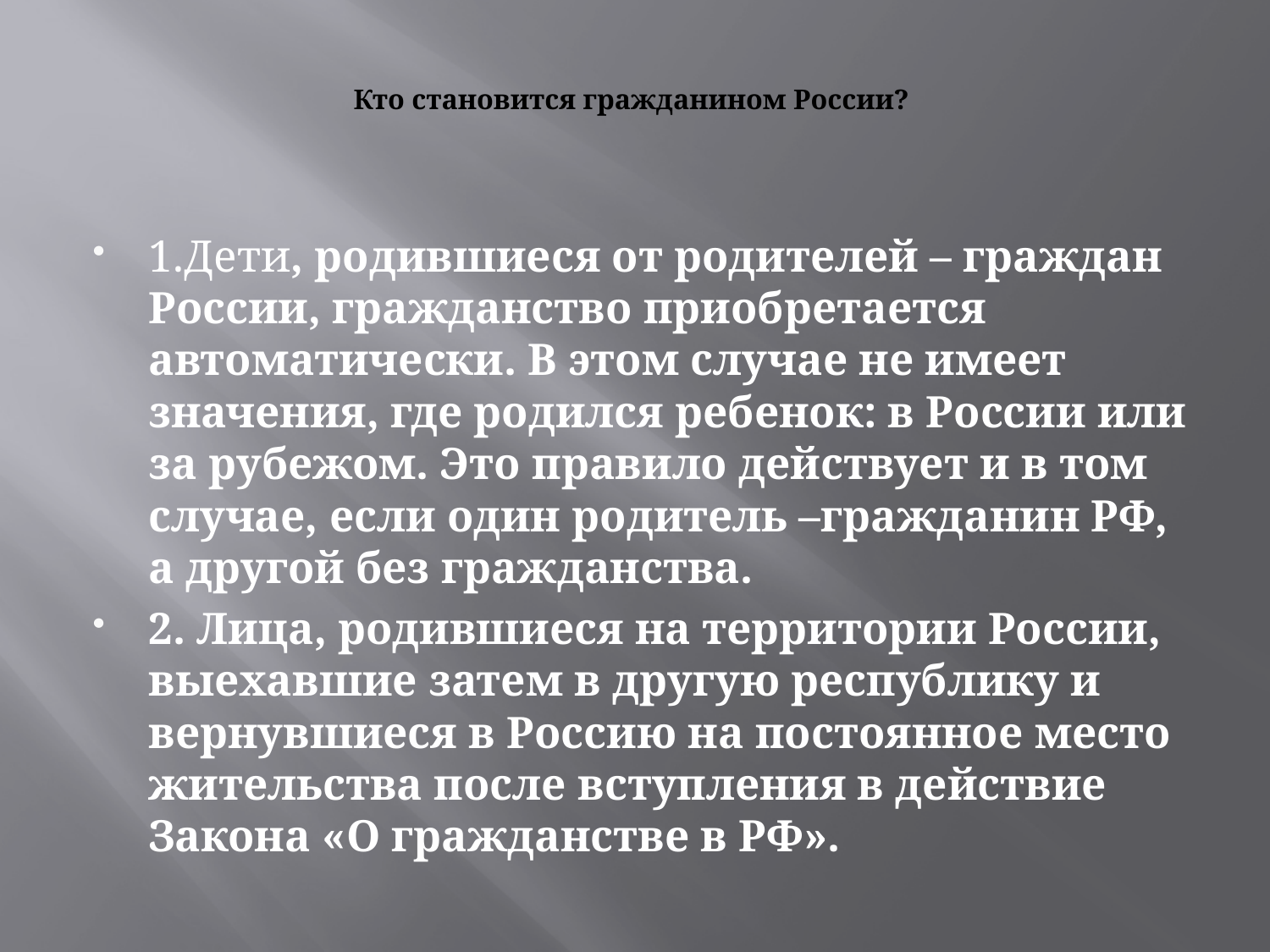

# Кто становится гражданином России?
1.Дети, родившиеся от родителей – граждан России, гражданство приобретается автоматически. В этом случае не имеет значения, где родился ребенок: в России или за рубежом. Это правило действует и в том случае, если один родитель –гражданин РФ, а другой без гражданства.
2. Лица, родившиеся на территории России, выехавшие затем в другую республику и вернувшиеся в Россию на постоянное место жительства после вступления в действие Закона «О гражданстве в РФ».